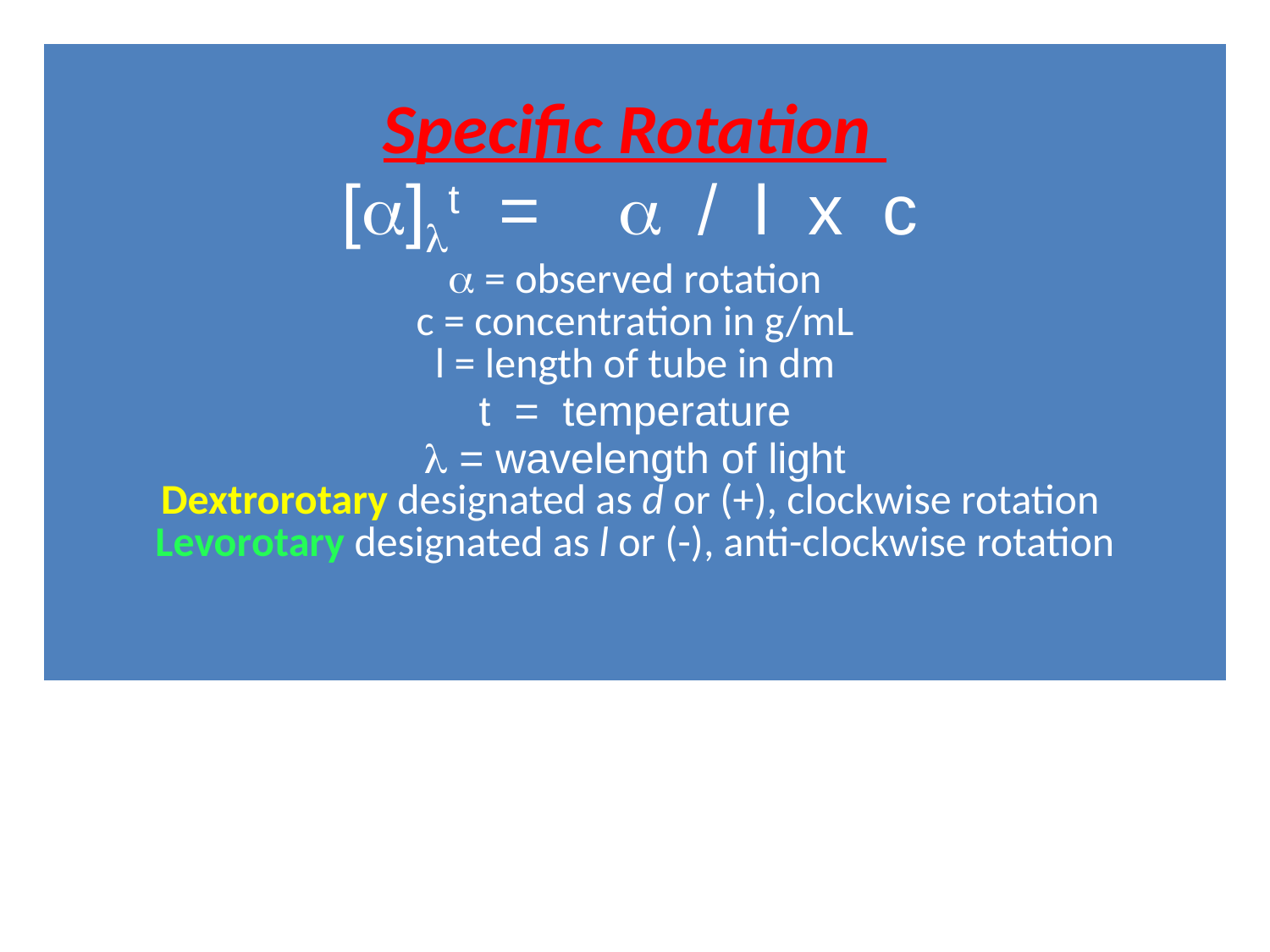

Specific Rotation
[α]λt  =    α / l  x  c
α = observed rotation
c = concentration in g/mL
l = length of tube in dm
t  =  temperature
λ = wavelength of light
Dextrorotary designated as d or (+), clockwise rotation
Levorotary designated as l or (-), anti-clockwise rotation